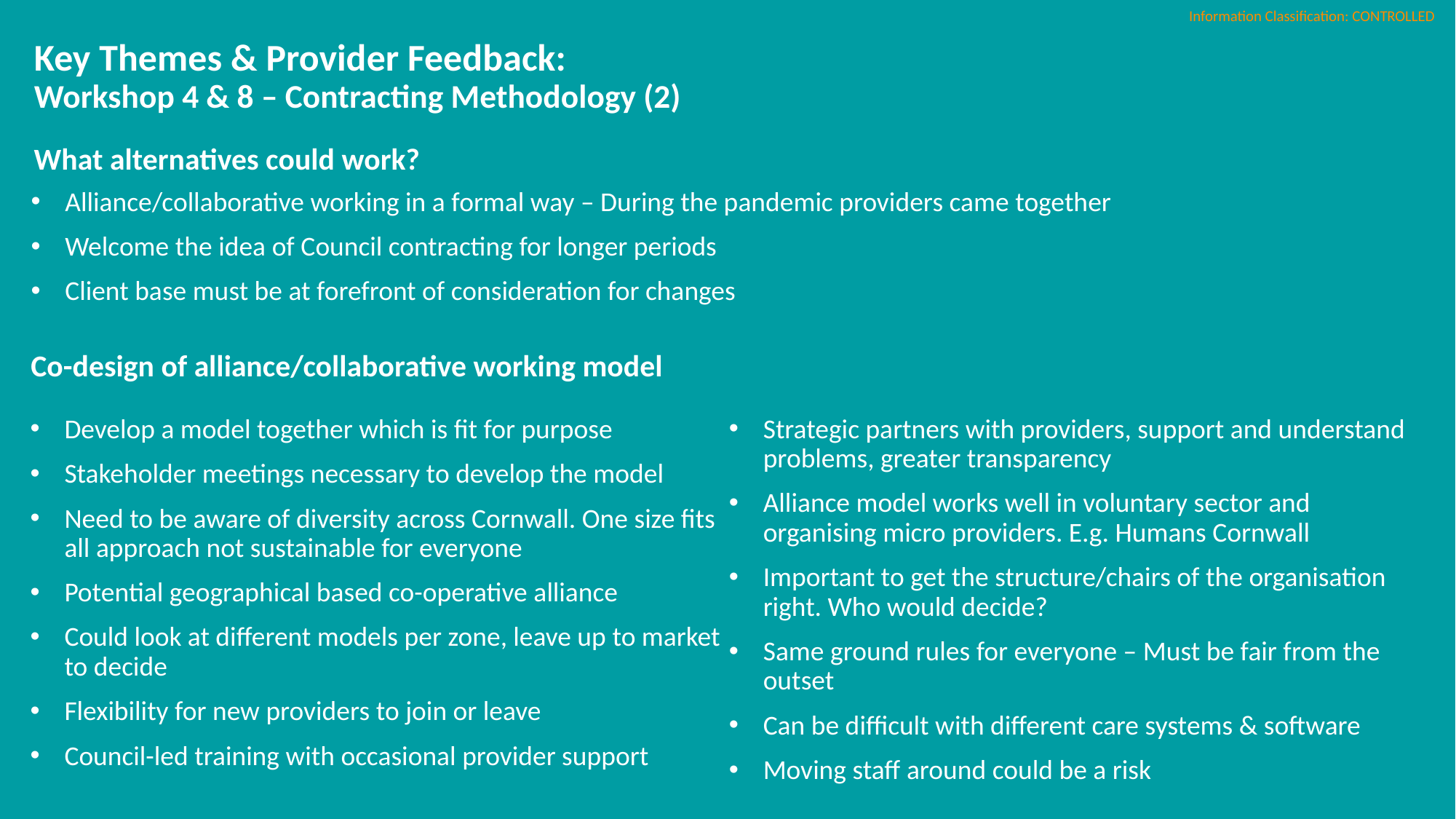

# Key Themes & Provider Feedback: Workshop 4 & 8 – Contracting Methodology (2)
What alternatives could work?
Alliance/collaborative working in a formal way – During the pandemic providers came together
Welcome the idea of Council contracting for longer periods
Client base must be at forefront of consideration for changes
Co-design of alliance/collaborative working model
Develop a model together which is fit for purpose
Stakeholder meetings necessary to develop the model
Need to be aware of diversity across Cornwall. One size fits all approach not sustainable for everyone
Potential geographical based co-operative alliance
Could look at different models per zone, leave up to market to decide
Flexibility for new providers to join or leave
Council-led training with occasional provider support
Strategic partners with providers, support and understand problems, greater transparency
Alliance model works well in voluntary sector and organising micro providers. E.g. Humans Cornwall
Important to get the structure/chairs of the organisation right. Who would decide?
Same ground rules for everyone – Must be fair from the outset
Can be difficult with different care systems & software
Moving staff around could be a risk